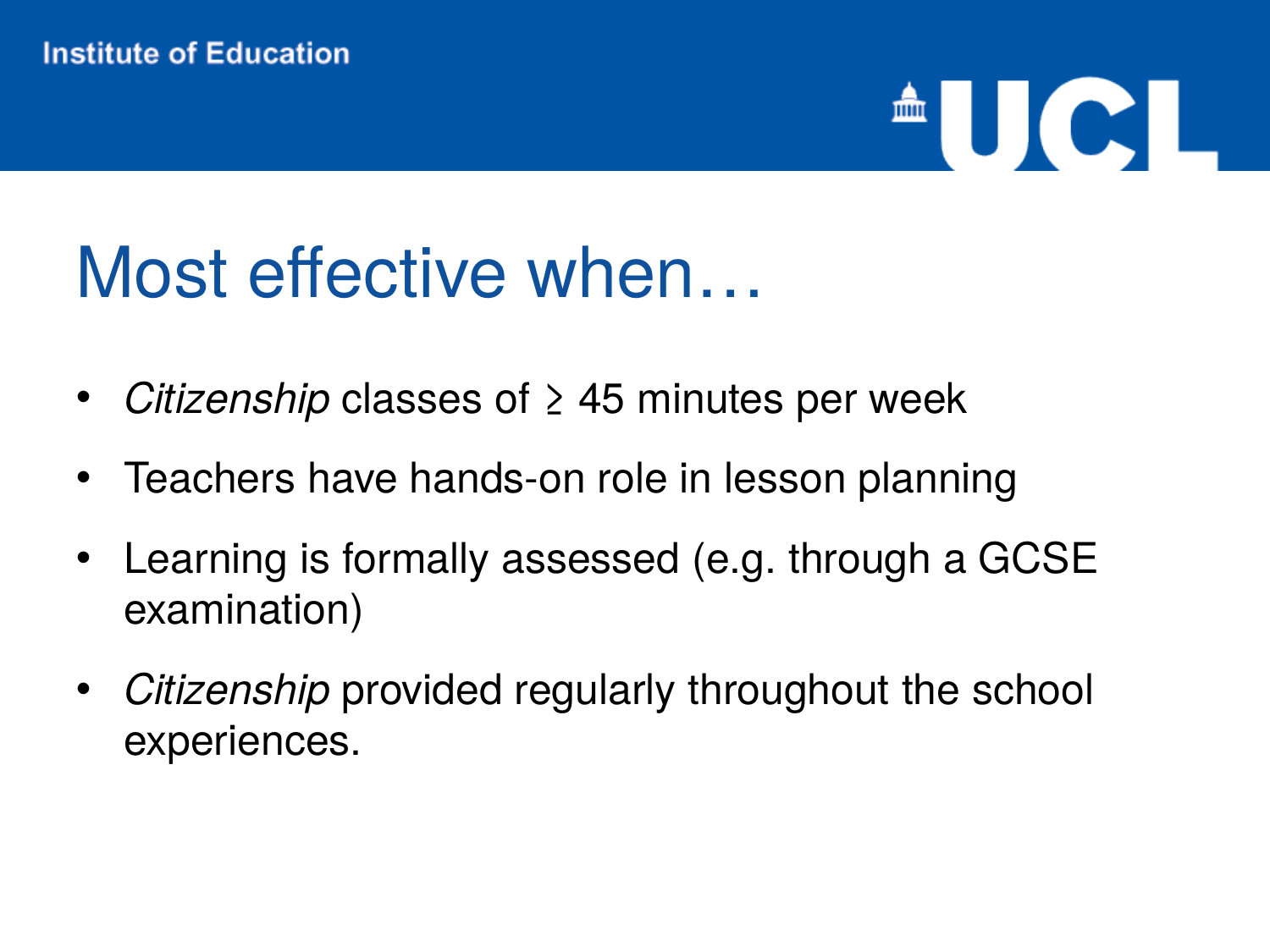

# Most effective when…
Citizenship classes of ≥ 45 minutes per week
Teachers have hands-on role in lesson planning
Learning is formally assessed (e.g. through a GCSE examination)
Citizenship provided regularly throughout the school experiences.